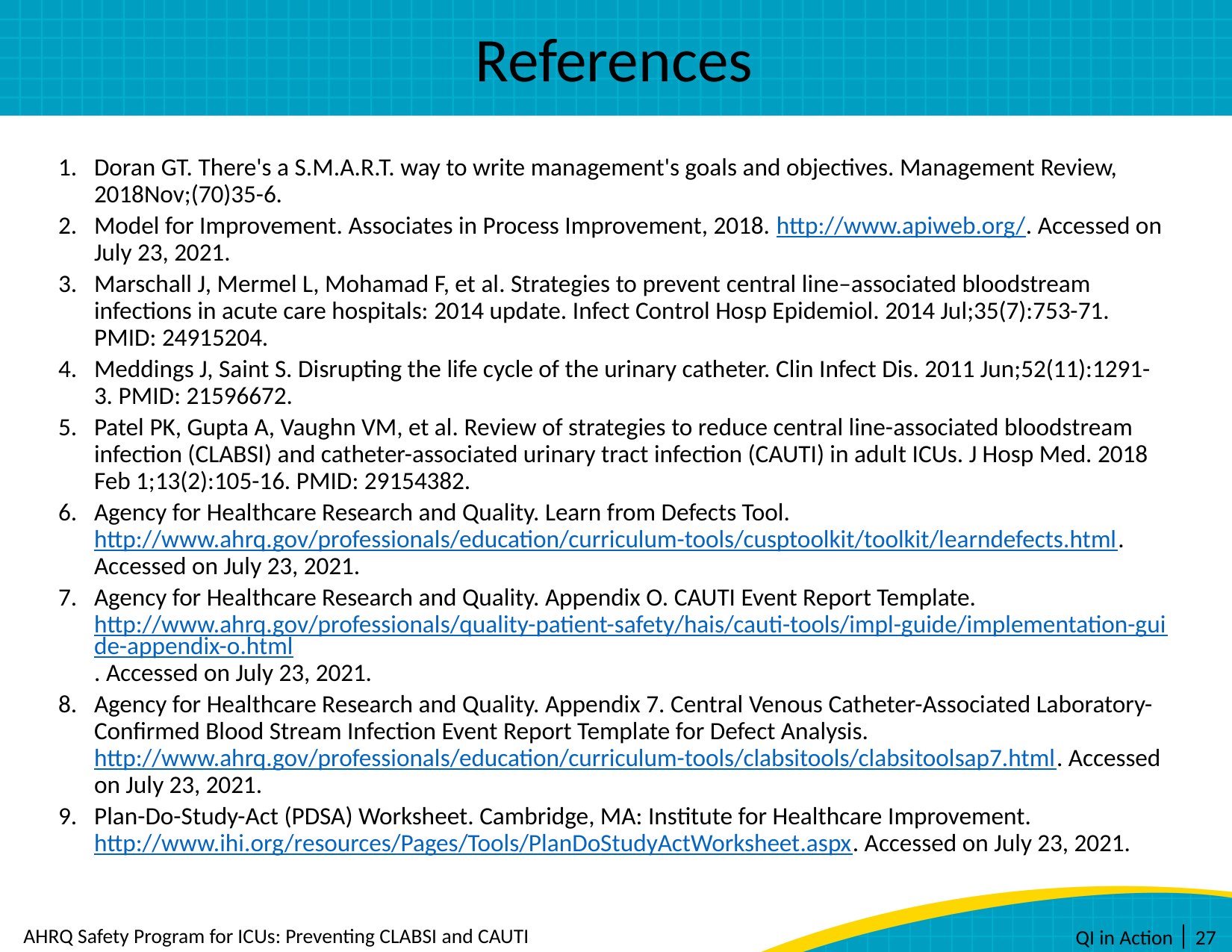

# References
Doran GT. There's a S.M.A.R.T. way to write management's goals and objectives. Management Review, 2018Nov;(70)35-6.
Model for Improvement. Associates in Process Improvement, 2018. http://www.apiweb.org/. Accessed on July 23, 2021.
Marschall J, Mermel L, Mohamad F, et al. Strategies to prevent central line–associated bloodstream infections in acute care hospitals: 2014 update. Infect Control Hosp Epidemiol. 2014 Jul;35(7):753-71. PMID: 24915204.
Meddings J, Saint S. Disrupting the life cycle of the urinary catheter. Clin Infect Dis. 2011 Jun;52(11):1291-3. PMID: 21596672.
Patel PK, Gupta A, Vaughn VM, et al. Review of strategies to reduce central line-associated bloodstream infection (CLABSI) and catheter-associated urinary tract infection (CAUTI) in adult ICUs. J Hosp Med. 2018 Feb 1;13(2):105-16. PMID: 29154382.
Agency for Healthcare Research and Quality. Learn from Defects Tool. http://www.ahrq.gov/professionals/education/curriculum-tools/cusptoolkit/toolkit/learndefects.html. Accessed on July 23, 2021.
Agency for Healthcare Research and Quality. Appendix O. CAUTI Event Report Template. http://www.ahrq.gov/professionals/quality-patient-safety/hais/cauti-tools/impl-guide/implementation-guide-appendix-o.html. Accessed on July 23, 2021.
Agency for Healthcare Research and Quality. Appendix 7. Central Venous Catheter-Associated Laboratory-Confirmed Blood Stream Infection Event Report Template for Defect Analysis. http://www.ahrq.gov/professionals/education/curriculum-tools/clabsitools/clabsitoolsap7.html. Accessed on July 23, 2021.
Plan-Do-Study-Act (PDSA) Worksheet. Cambridge, MA: Institute for Healthcare Improvement. http://www.ihi.org/resources/Pages/Tools/PlanDoStudyActWorksheet.aspx. Accessed on July 23, 2021.
AHRQ Safety Program for ICUs: Preventing CLABSI and CAUTI
QI in Action ׀ 27